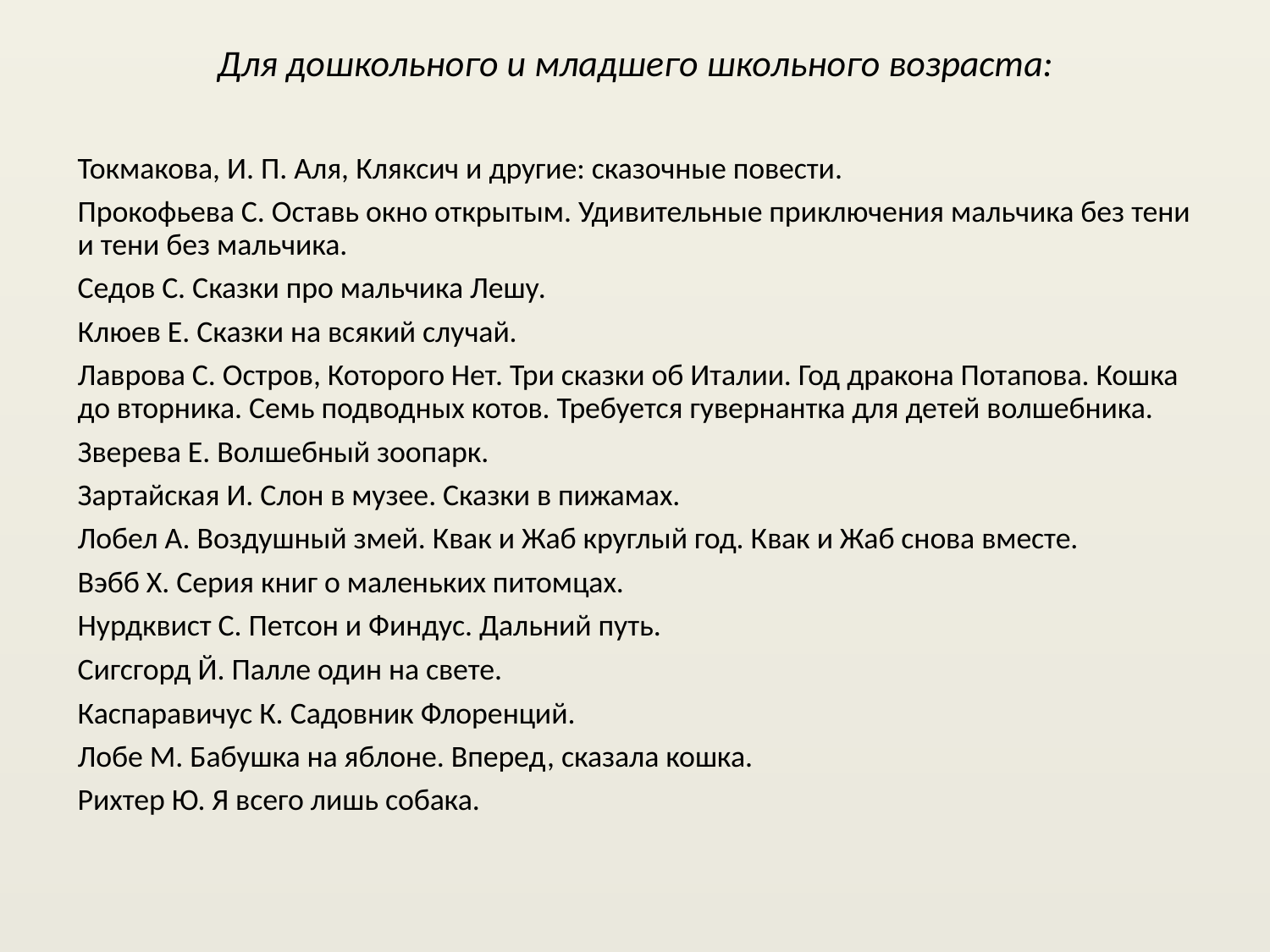

# Для дошкольного и младшего школьного возраста:
Токмакова, И. П. Аля, Кляксич и другие: сказочные повести.
Прокофьева С. Оставь окно открытым. Удивительные приключения мальчика без тени и тени без мальчика.
Седов С. Сказки про мальчика Лешу.
Клюев Е. Сказки на всякий случай.
Лаврова С. Остров, Которого Нет. Три сказки об Италии. Год дракона Потапова. Кошка до вторника. Семь подводных котов. Требуется гувернантка для детей волшебника.
Зверева Е. Волшебный зоопарк.
Зартайская И. Слон в музее. Сказки в пижамах.
Лобел А. Воздушный змей. Квак и Жаб круглый год. Квак и Жаб снова вместе.
Вэбб Х. Серия книг о маленьких питомцах.
Нурдквист С. Петсон и Финдус. Дальний путь.
Сигсгорд Й. Палле один на свете.
Каспаравичус К. Садовник Флоренций.
Лобе М. Бабушка на яблоне. Вперед, сказала кошка.
Рихтер Ю. Я всего лишь собака.